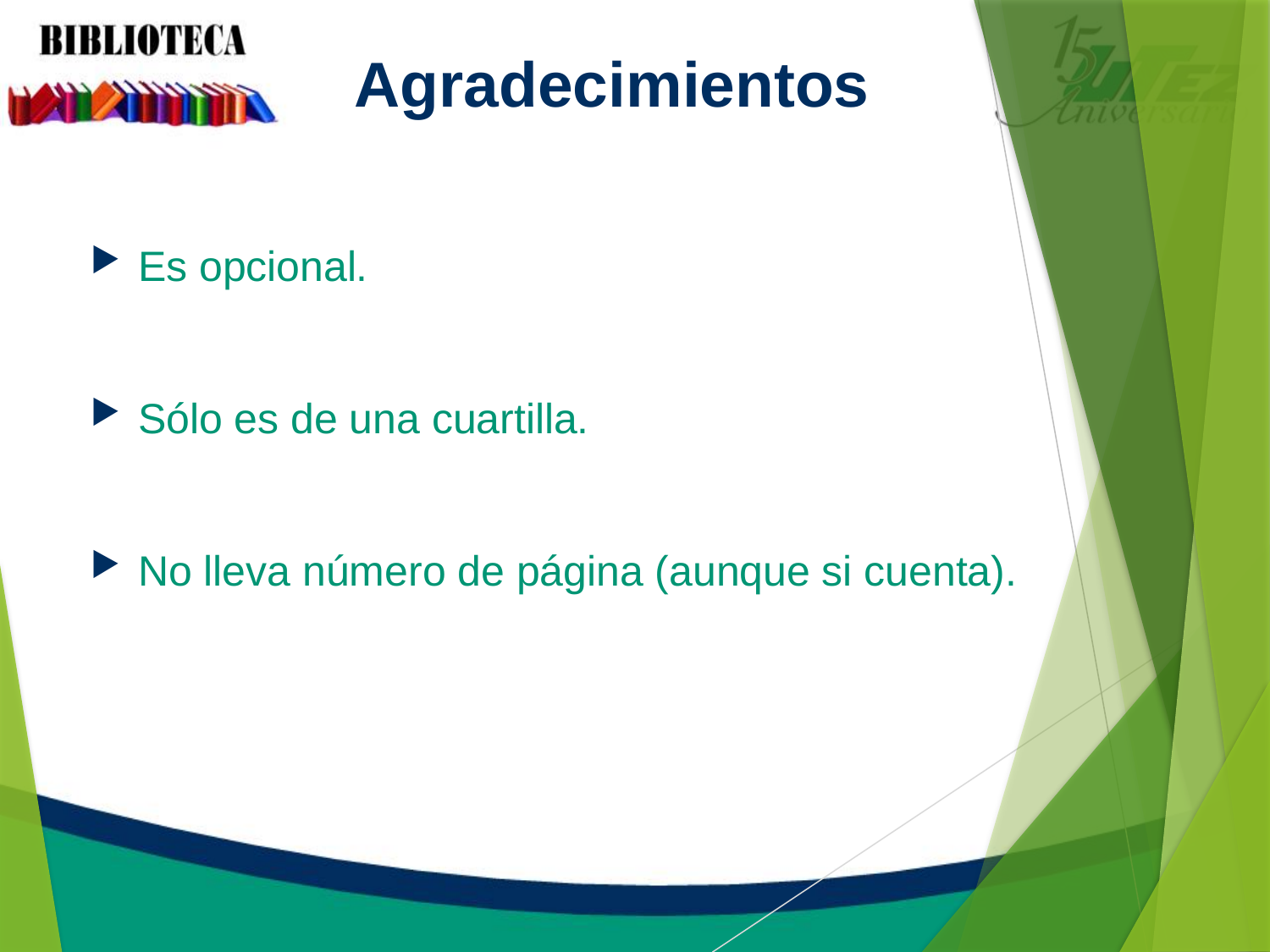

# Agradecimientos
Es opcional.

Sólo es de una cuartilla.

No lleva número de página (aunque si cuenta).